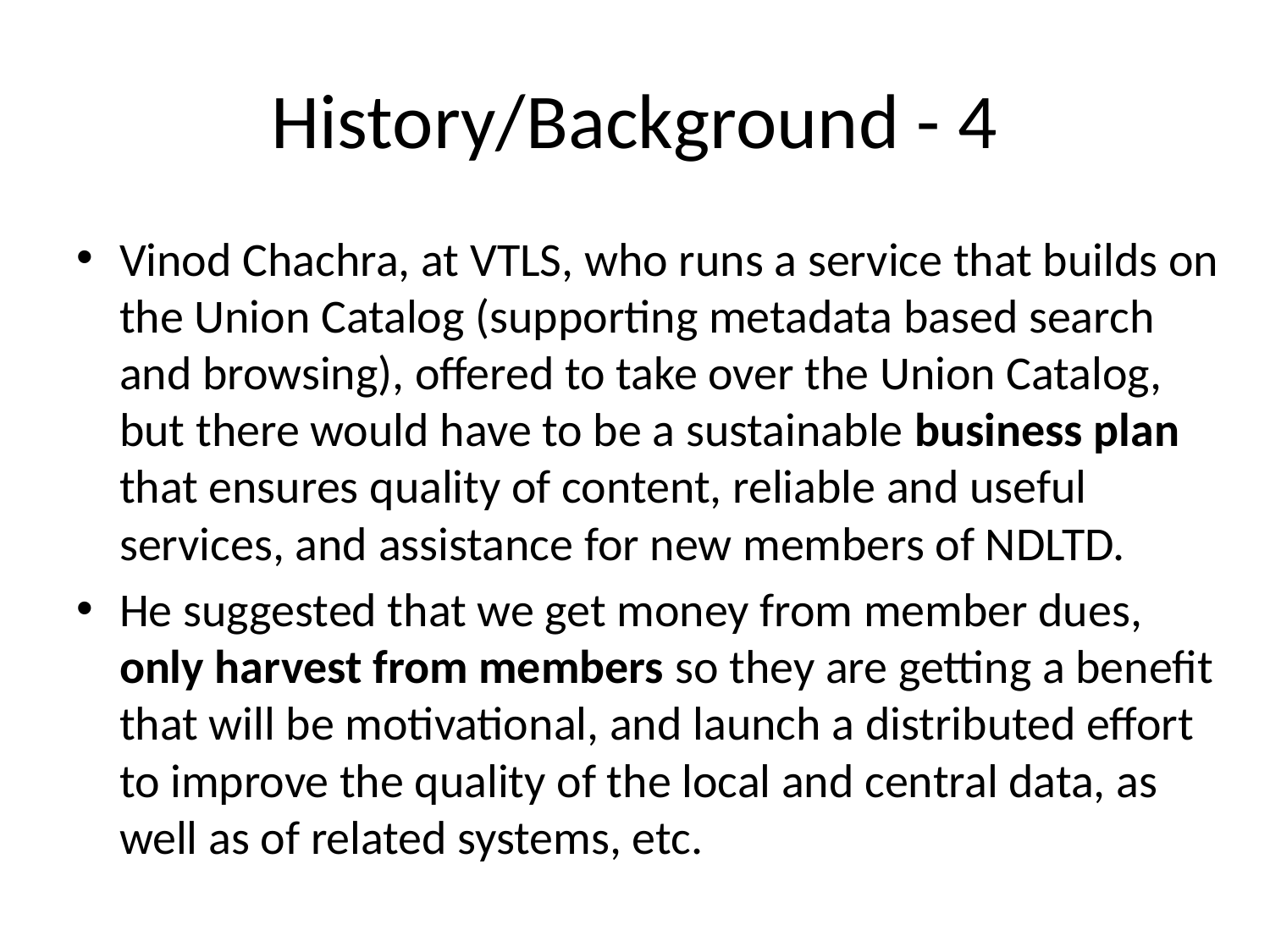

# History/Background - 4
Vinod Chachra, at VTLS, who runs a service that builds on the Union Catalog (supporting metadata based search and browsing), offered to take over the Union Catalog, but there would have to be a sustainable business plan that ensures quality of content, reliable and useful services, and assistance for new members of NDLTD.
He suggested that we get money from member dues, only harvest from members so they are getting a benefit that will be motivational, and launch a distributed effort to improve the quality of the local and central data, as well as of related systems, etc.